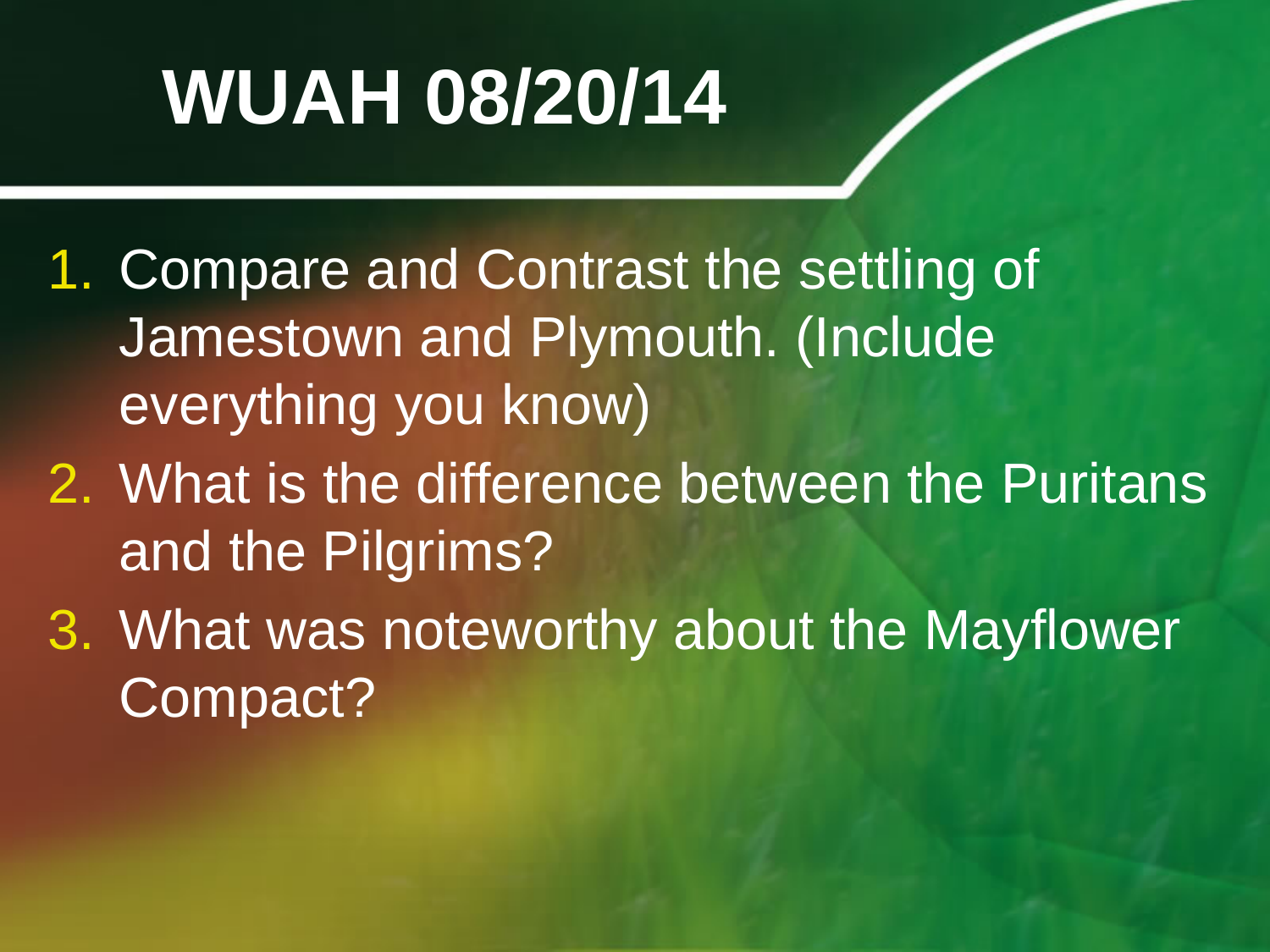

# WUAH 08/20/14
Compare and Contrast the settling of Jamestown and Plymouth. (Include everything you know)
What is the difference between the Puritans and the Pilgrims?
What was noteworthy about the Mayflower Compact?